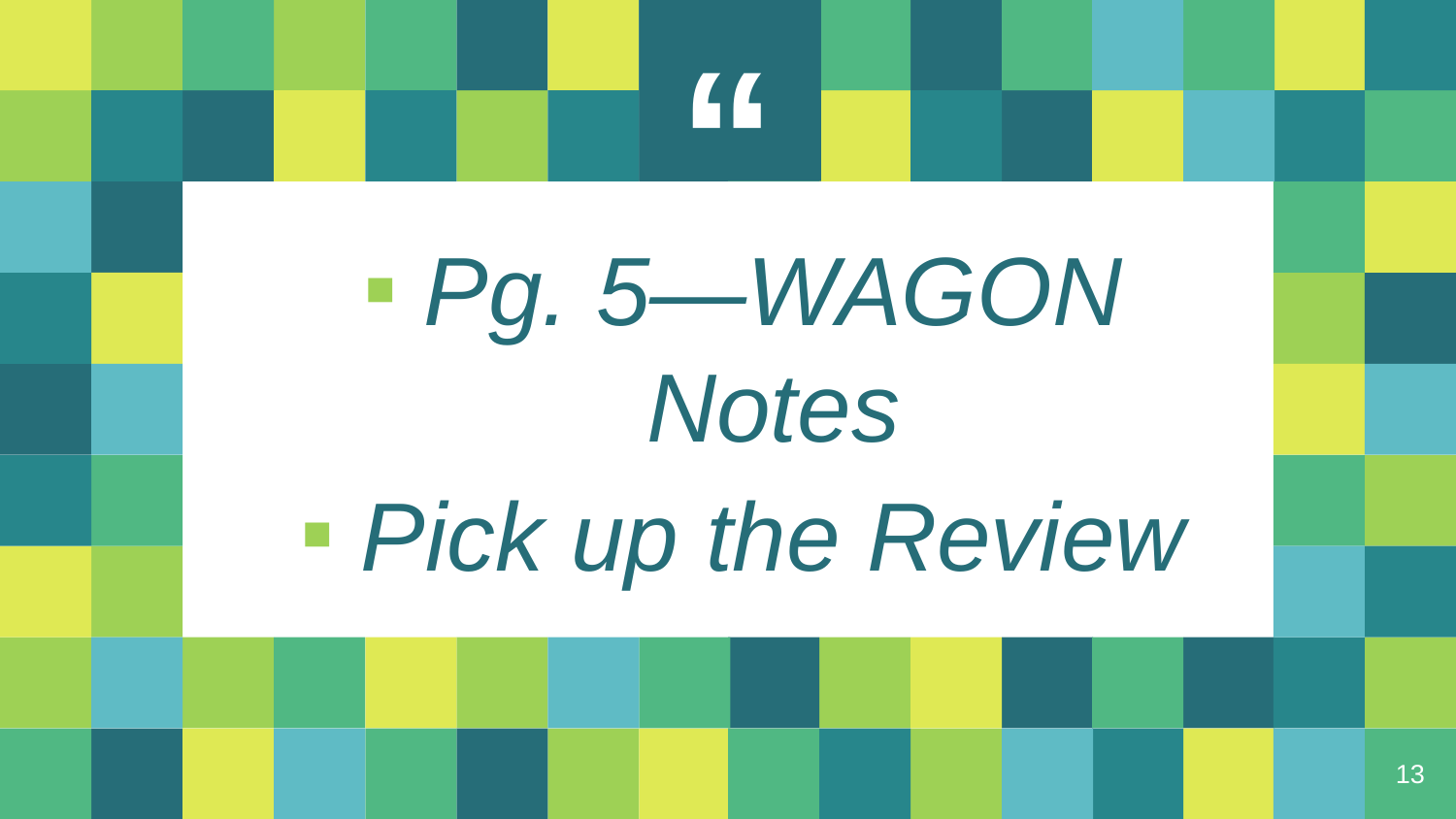

Pg. 5—WAGON Notes
Pick up the Review
13